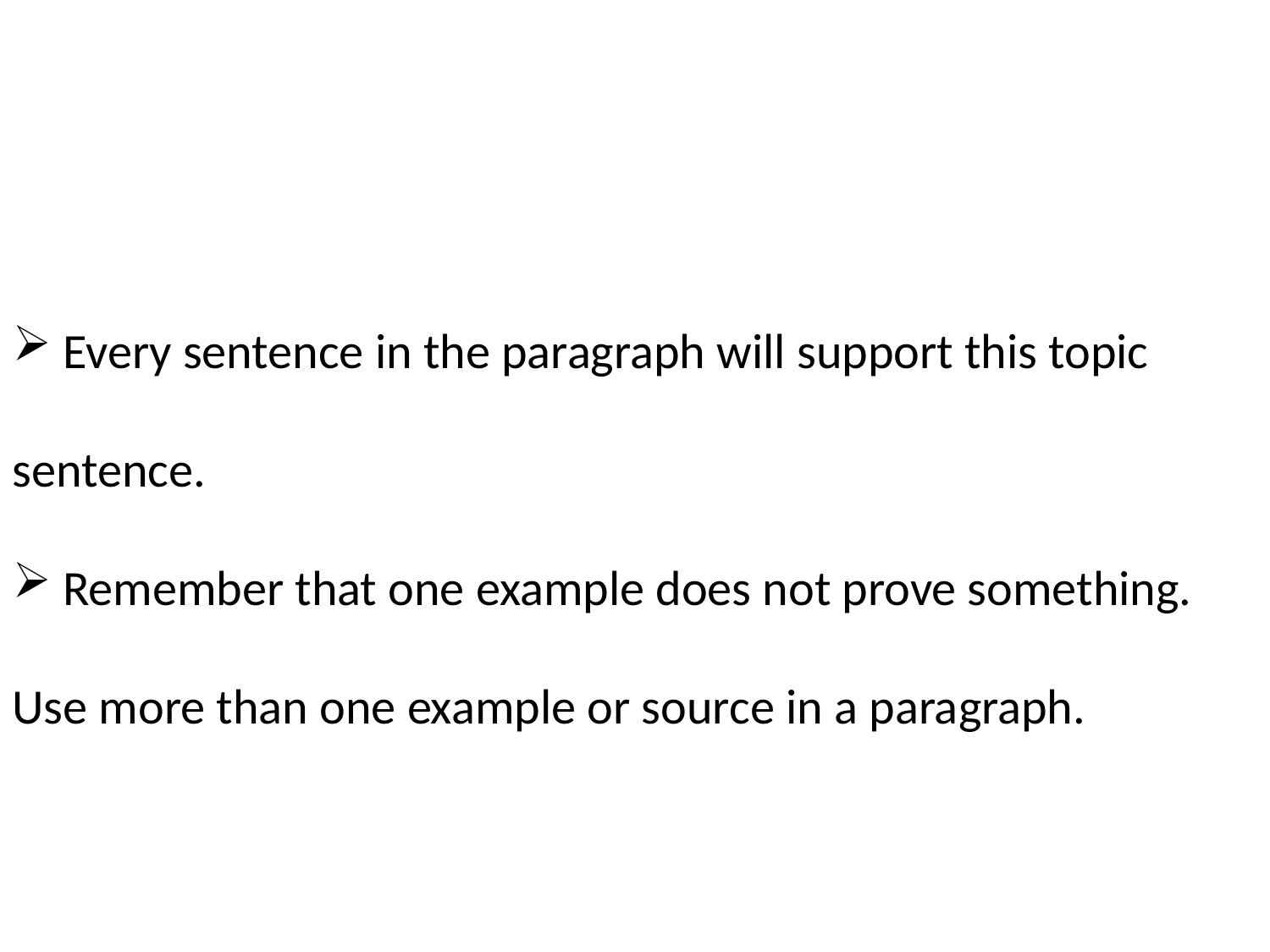

#
 Every sentence in the paragraph will support this topic sentence.
 Remember that one example does not prove something. Use more than one example or source in a paragraph.